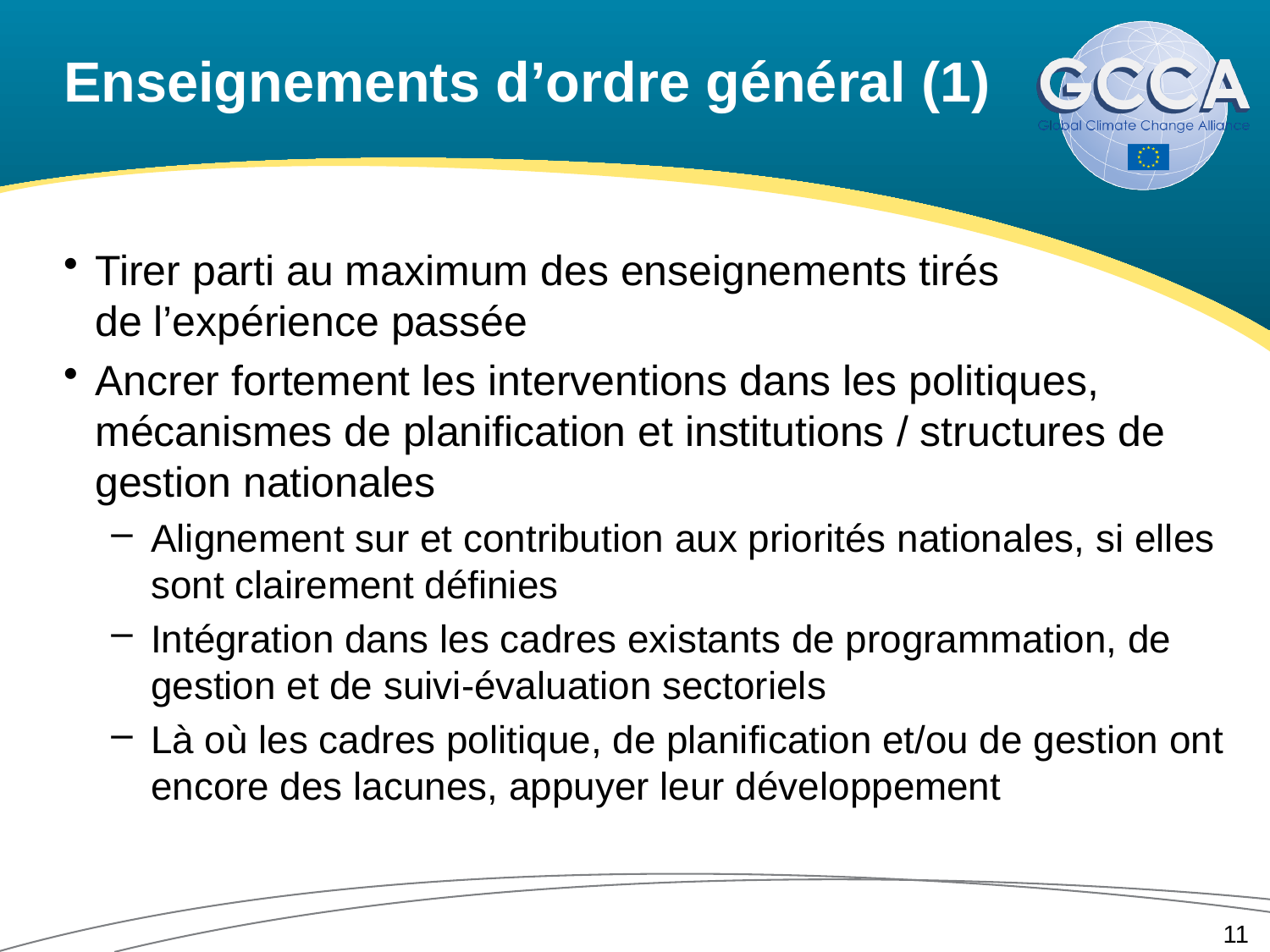

# Enseignements d’ordre général (1)
Tirer parti au maximum des enseignements tirés
de l’expérience passée
Ancrer fortement les interventions dans les politiques, mécanismes de planification et institutions / structures de gestion nationales
Alignement sur et contribution aux priorités nationales, si elles sont clairement définies
Intégration dans les cadres existants de programmation, de gestion et de suivi-évaluation sectoriels
Là où les cadres politique, de planification et/ou de gestion ont encore des lacunes, appuyer leur développement

11